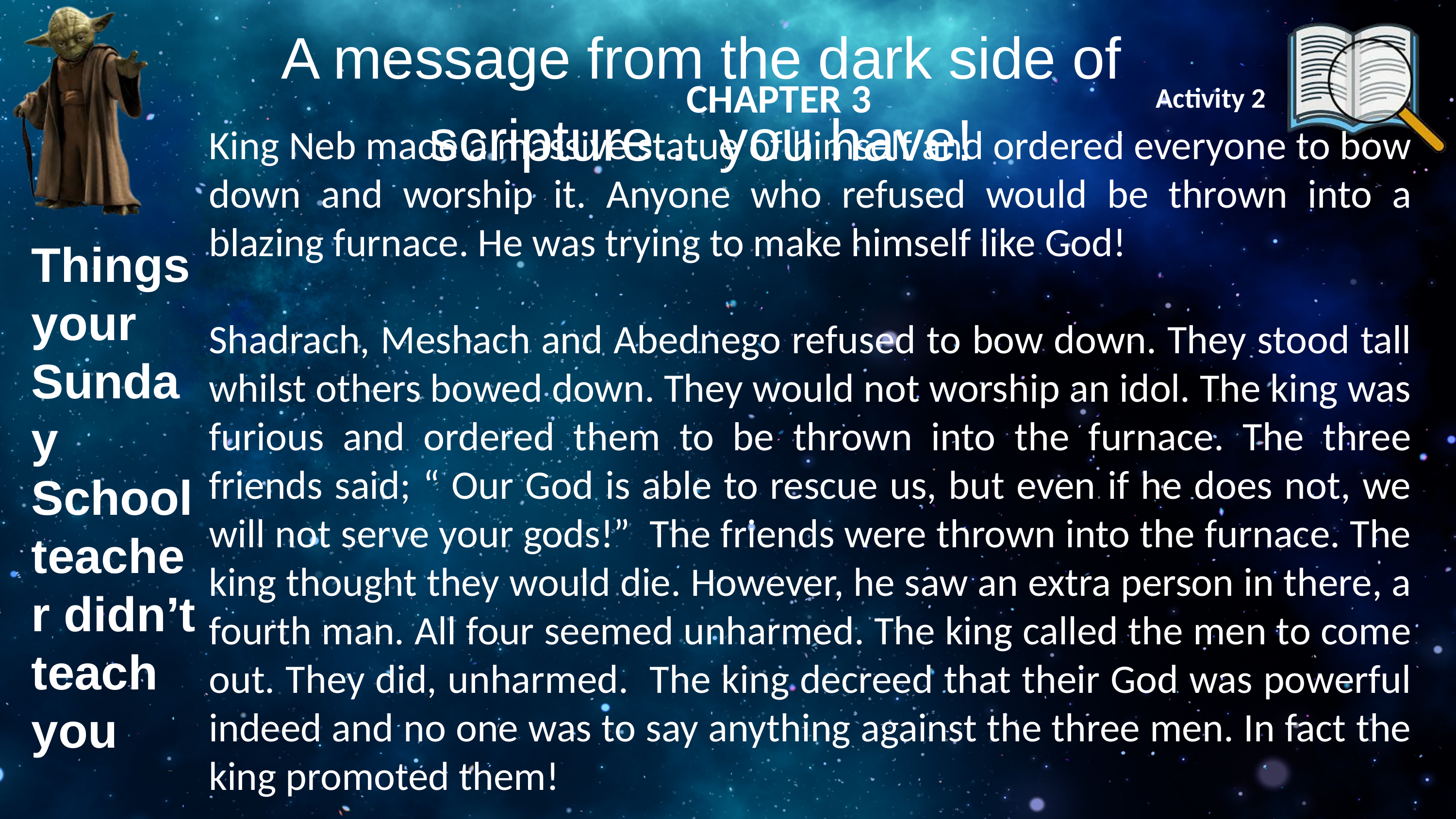

A message from the dark side of scripture... you have!
CHAPTER 3
Activity 2
King Neb made a massive statue of himself and ordered everyone to bow down and worship it. Anyone who refused would be thrown into a blazing furnace. He was trying to make himself like God!

Shadrach, Meshach and Abednego refused to bow down. They stood tall whilst others bowed down. They would not worship an idol. The king was furious and ordered them to be thrown into the furnace. The three friends said; “ Our God is able to rescue us, but even if he does not, we will not serve your gods!”  The friends were thrown into the furnace. The king thought they would die. However, he saw an extra person in there, a fourth man. All four seemed unharmed. The king called the men to come out. They did, unharmed.  The king decreed that their God was powerful indeed and no one was to say anything against the three men. In fact the king promoted them!
Things your Sunday School teacher didn’t teach you